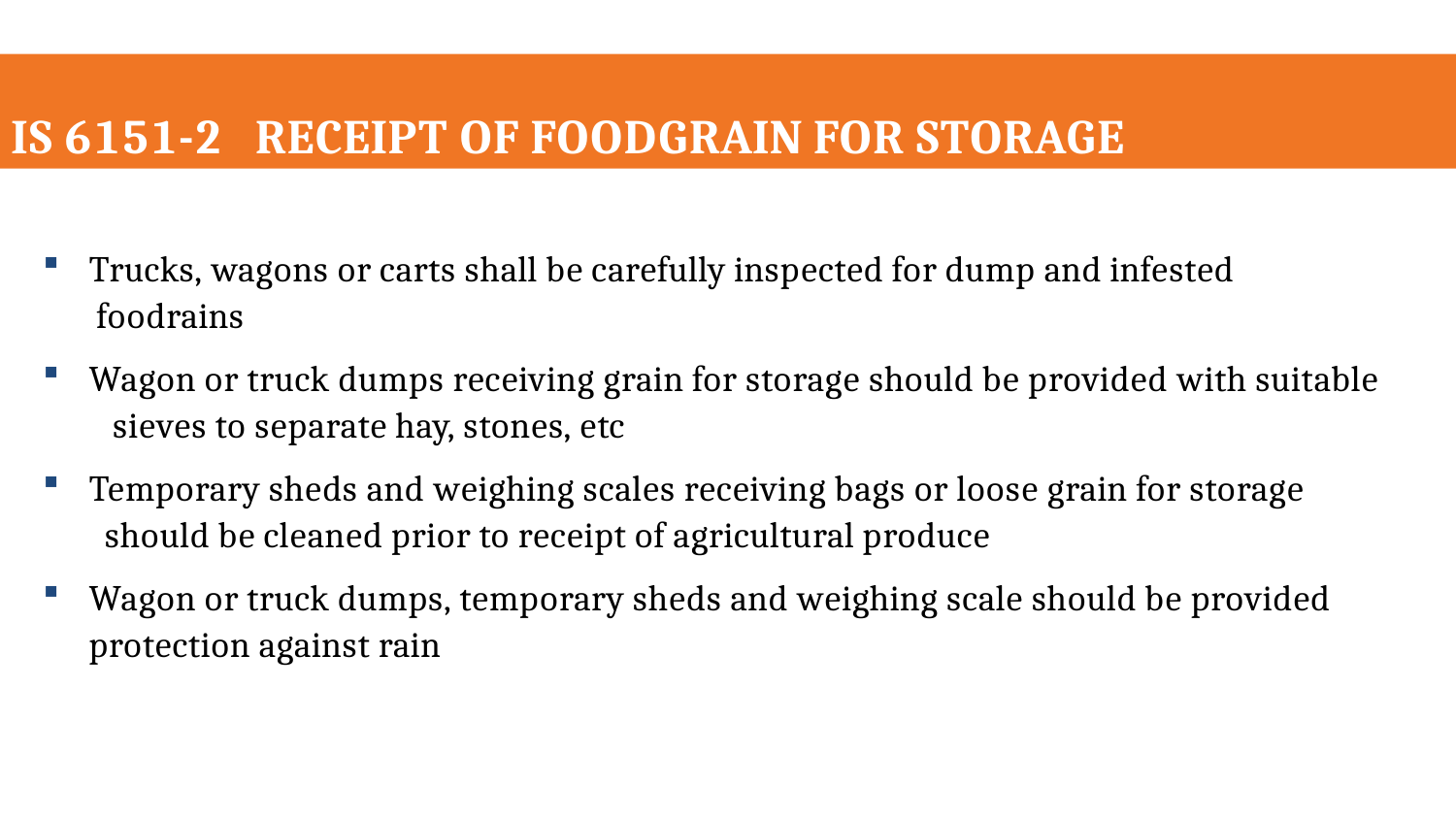

IS 6151-2   RECEIPT OF FOODGRAIN FOR STORAGE
Trucks, wagons or carts shall be carefully inspected for dump and infested                        foodrains
Wagon or truck dumps receiving grain for storage should be provided with suitable        sieves to separate hay, stones, etc
Temporary sheds and weighing scales receiving bags or loose grain for storage                should be cleaned prior to receipt of agricultural produce
Wagon or truck dumps, temporary sheds and weighing scale should be provided           protection against rain